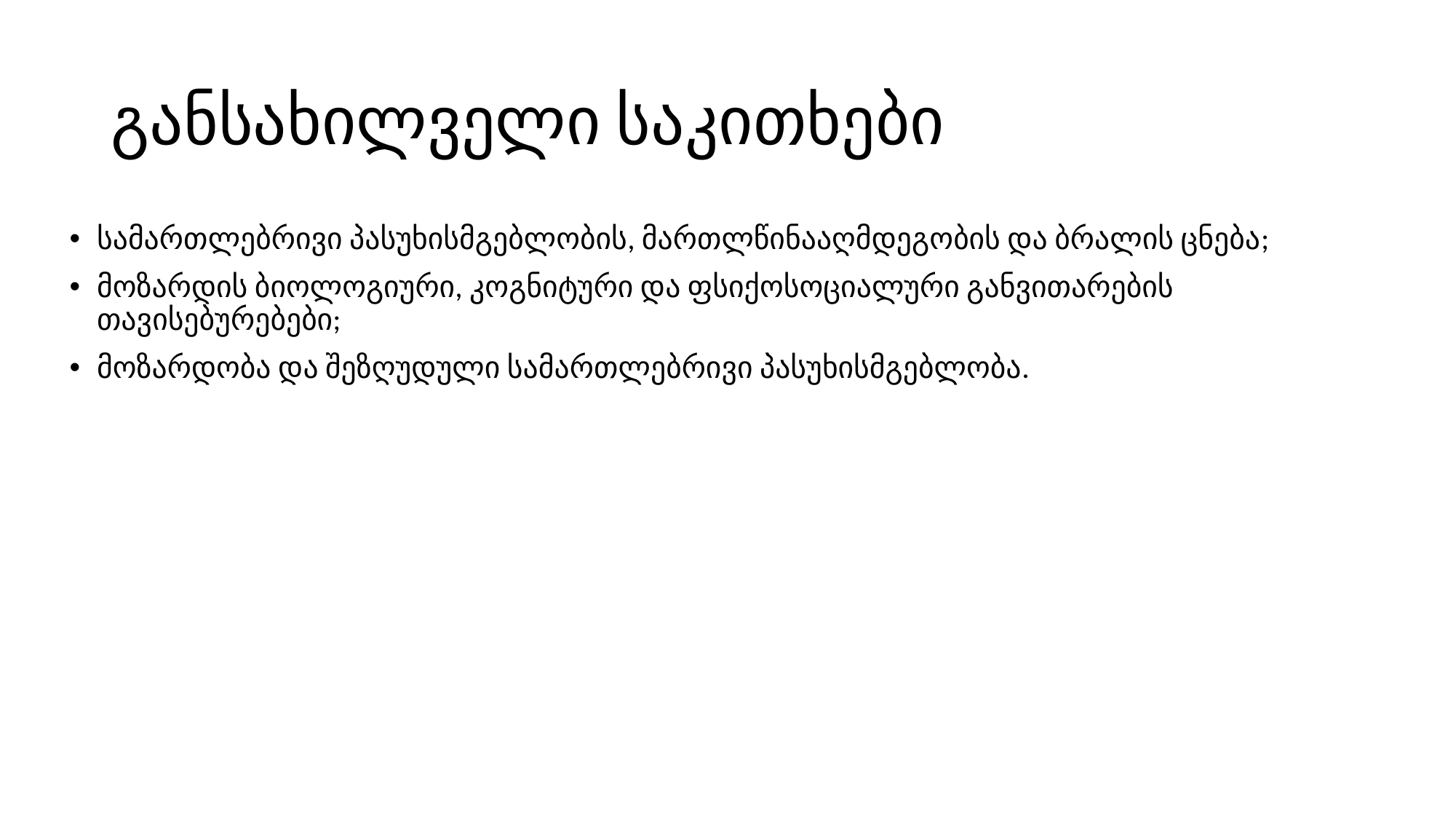

# განსახილველი საკითხები
სამართლებრივი პასუხისმგებლობის, მართლწინააღმდეგობის და ბრალის ცნება;
მოზარდის ბიოლოგიური, კოგნიტური და ფსიქოსოციალური განვითარების თავისებურებები;
მოზარდობა და შეზღუდული სამართლებრივი პასუხისმგებლობა.